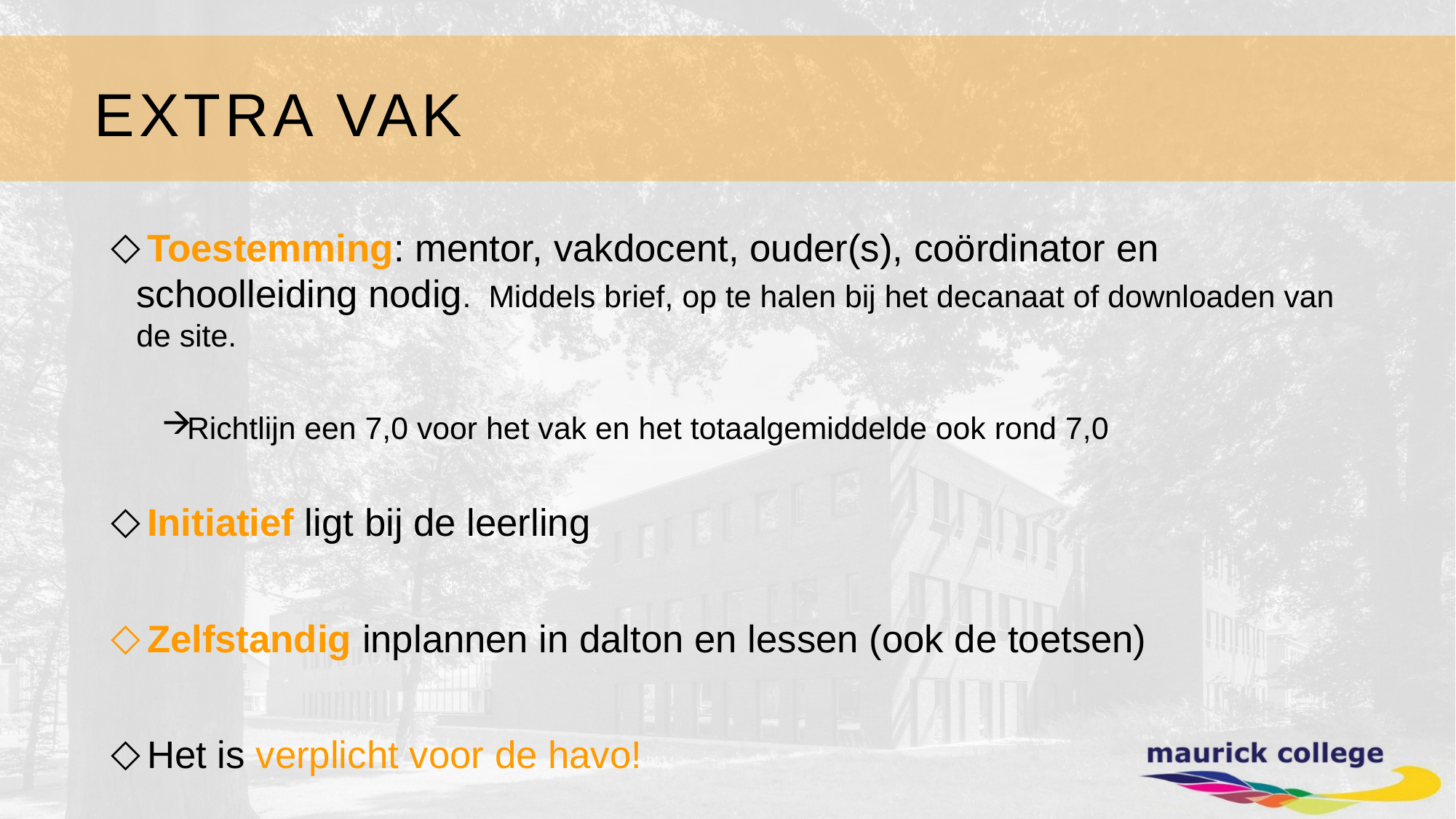

# EXTRA VAK
 Toestemming: mentor, vakdocent, ouder(s), coördinator en schoolleiding nodig.  Middels brief, op te halen bij het decanaat of downloaden van de site.

Richtlijn een 7,0 voor het vak en het totaalgemiddelde ook rond 7,0

 Initiatief ligt bij de leerling

 Zelfstandig inplannen in dalton en lessen (ook de toetsen)

 Het is verplicht voor de havo!